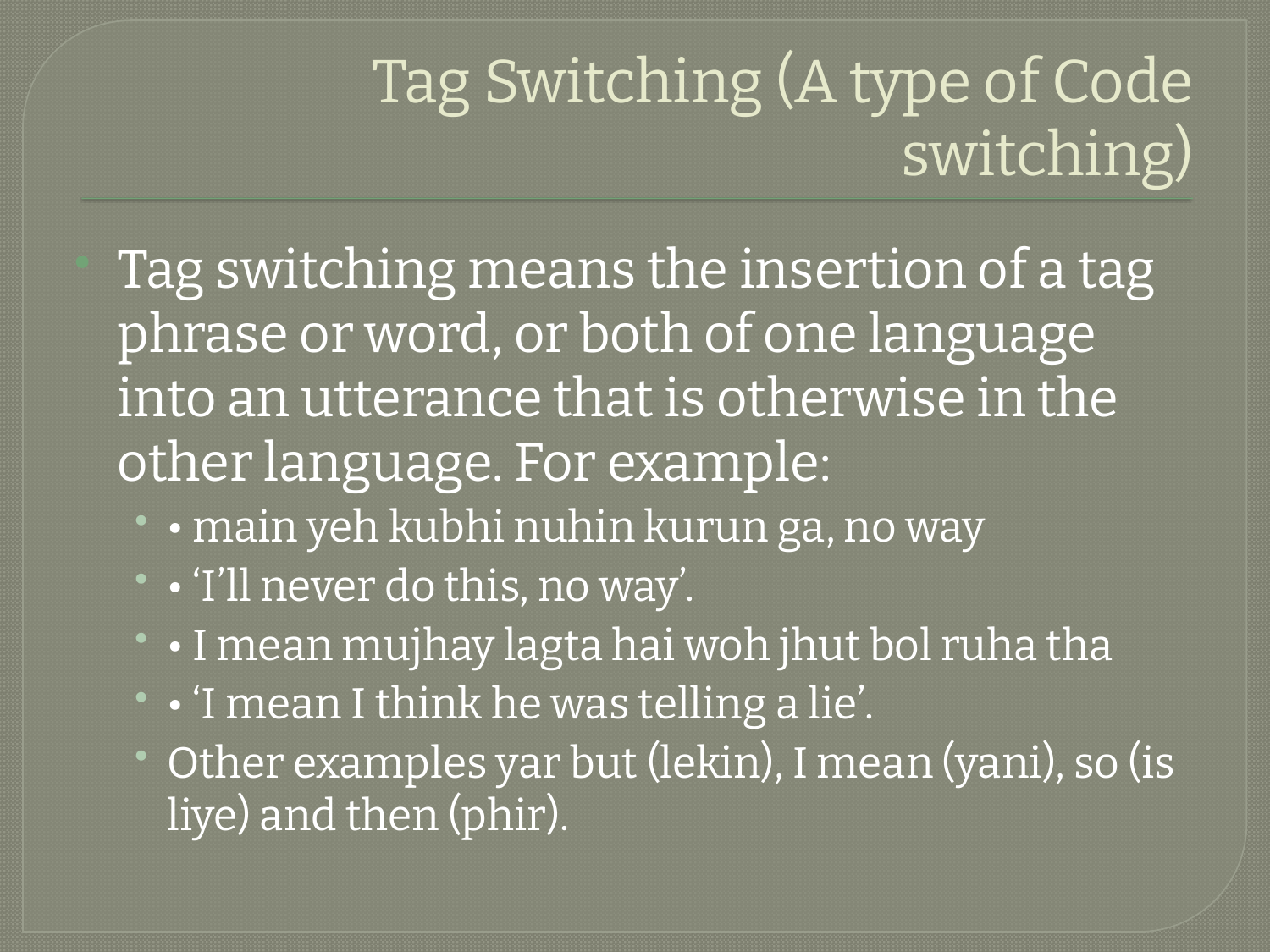

# Tag Switching (A type of Code switching)
Tag switching means the insertion of a tag phrase or word, or both of one language into an utterance that is otherwise in the other language. For example:
• main yeh kubhi nuhin kurun ga, no way
• ‘I’ll never do this, no way’.
• I mean mujhay lagta hai woh jhut bol ruha tha
• ‘I mean I think he was telling a lie’.
Other examples yar but (lekin), I mean (yani), so (is liye) and then (phir).